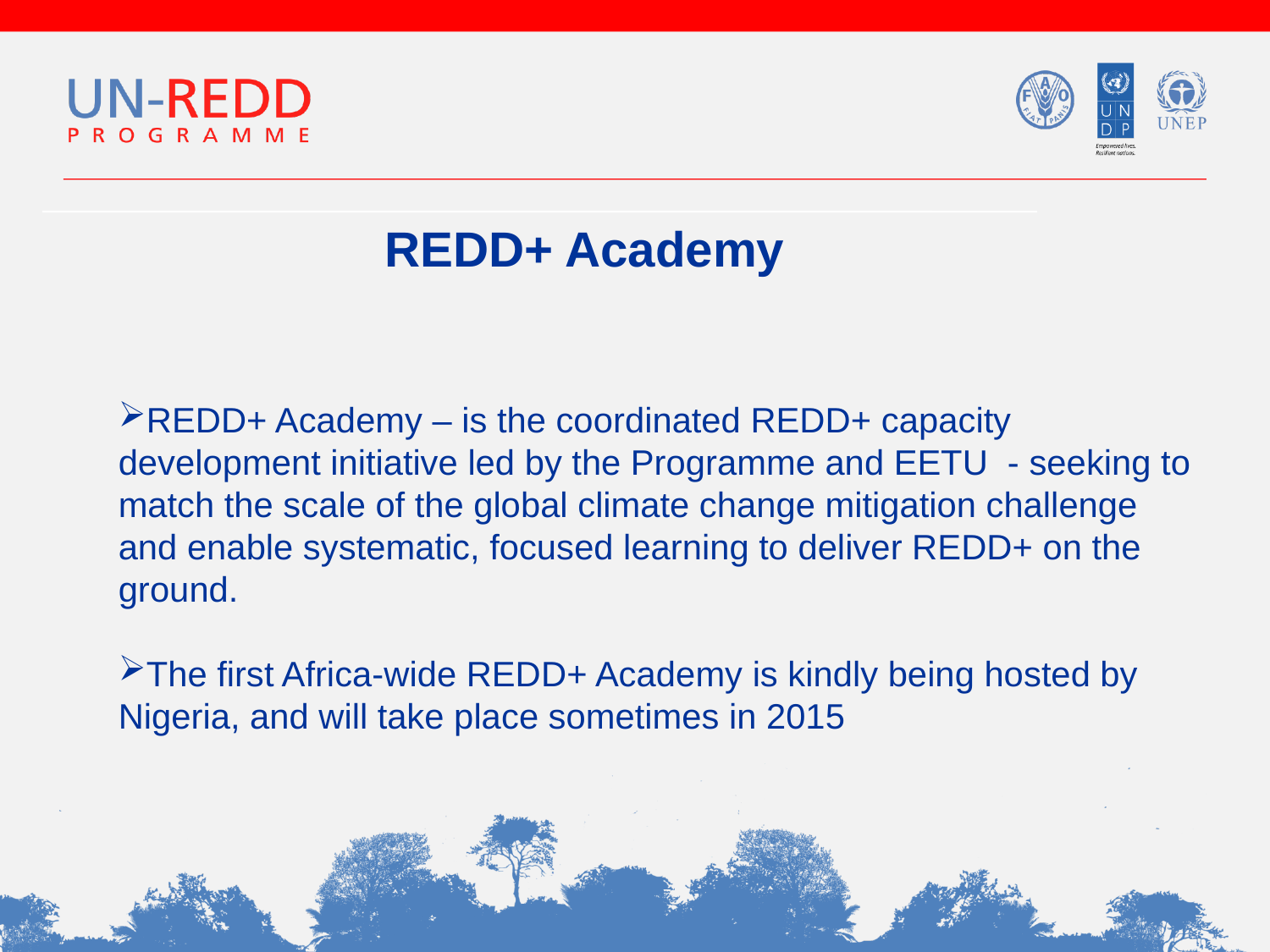

REDD+ Academy

REDD+ Academy – is the coordinated REDD+ capacity development initiative led by the Programme and EETU  - seeking to match the scale of the global climate change mitigation challenge and enable systematic, focused learning to deliver REDD+ on the ground.

The first Africa-wide REDD+ Academy is kindly being hosted by Nigeria, and will take place sometimes in 2015